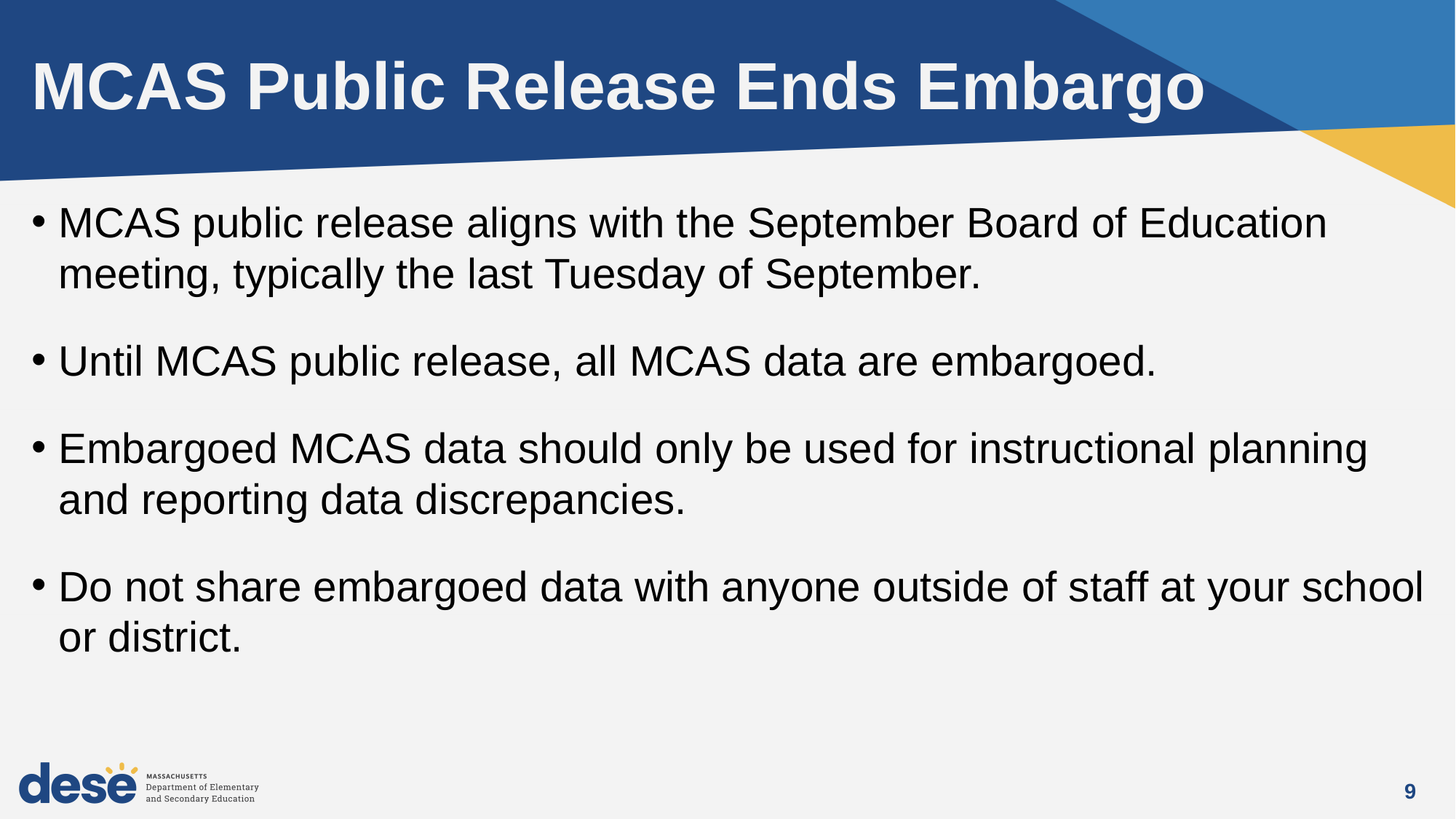

# MCAS Public Release Ends Embargo
MCAS public release aligns with the September Board of Education meeting, typically the last Tuesday of September.
Until MCAS public release, all MCAS data are embargoed.
Embargoed MCAS data should only be used for instructional planning and reporting data discrepancies.
Do not share embargoed data with anyone outside of staff at your school or district.
9